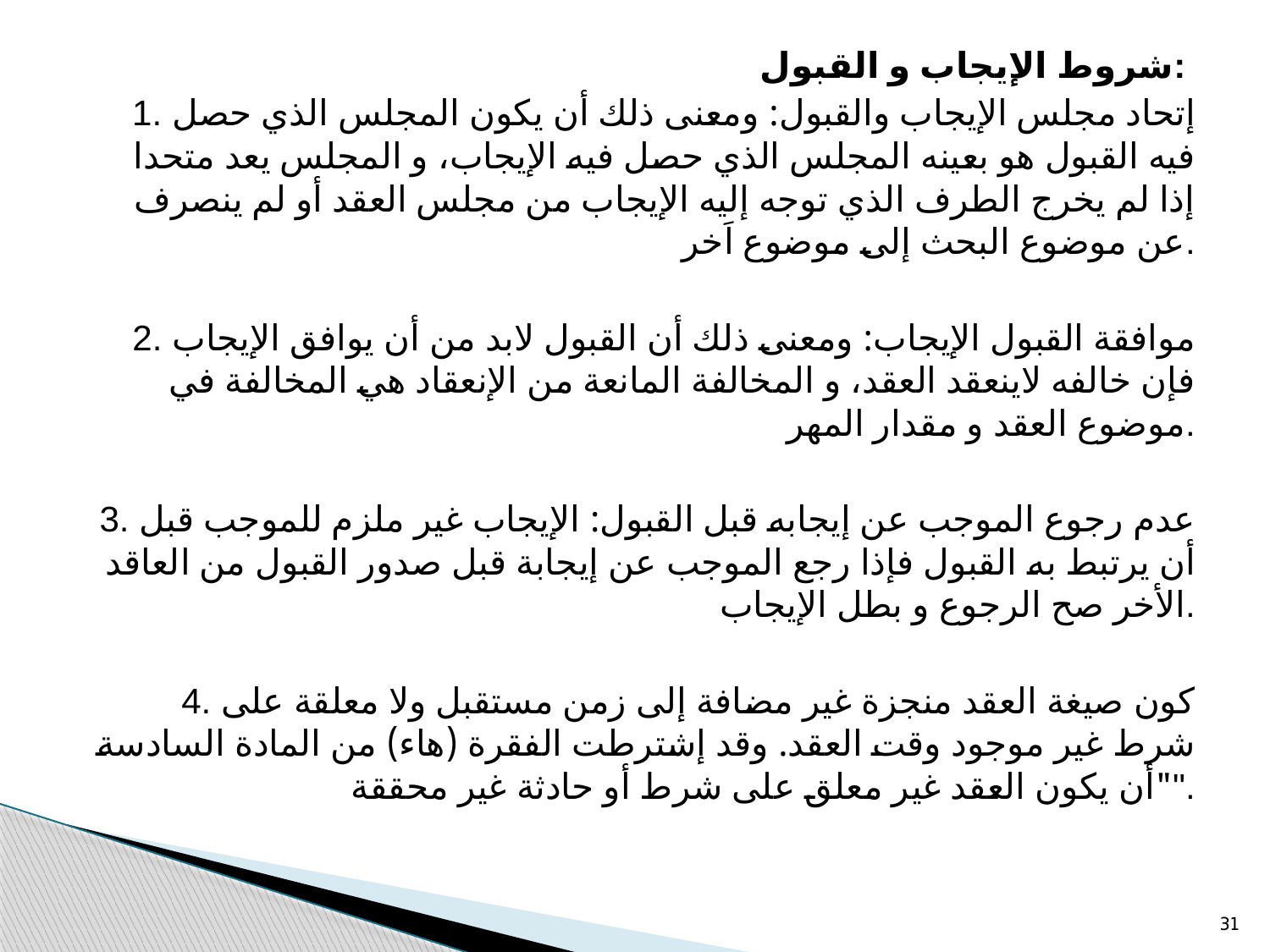

شروط الإيجاب و القبول:
1. إتحاد مجلس الإيجاب والقبول: ومعنى ذلك أن يكون المجلس الذي حصل فيه القبول هو بعينه المجلس الذي حصل فيه الإيجاب، و المجلس يعد متحدا إذا لم يخرج الطرف الذي توجه إليه الإيجاب من مجلس العقد أو لم ينصرف عن موضوع البحث إلى موضوع اَخر.

2. موافقة القبول الإيجاب: ومعنى ذلك أن القبول لابد من أن يوافق الإيجاب فإن خالفه لاينعقد العقد، و المخالفة المانعة من الإنعقاد هي المخالفة في موضوع العقد و مقدار المهر.

3. عدم رجوع الموجب عن إيجابه قبل القبول: الإيجاب غير ملزم للموجب قبل أن يرتبط به القبول فإذا رجع الموجب عن إيجابة قبل صدور القبول من العاقد الأخر صح الرجوع و بطل الإيجاب.

4. كون صيغة العقد منجزة غير مضافة إلى زمن مستقبل ولا معلقة على شرط غير موجود وقت العقد. وقد إشترطت الفقرة (هاء) من المادة السادسة "أن يكون العقد غير معلق على شرط أو حادثة غير محققة".
31